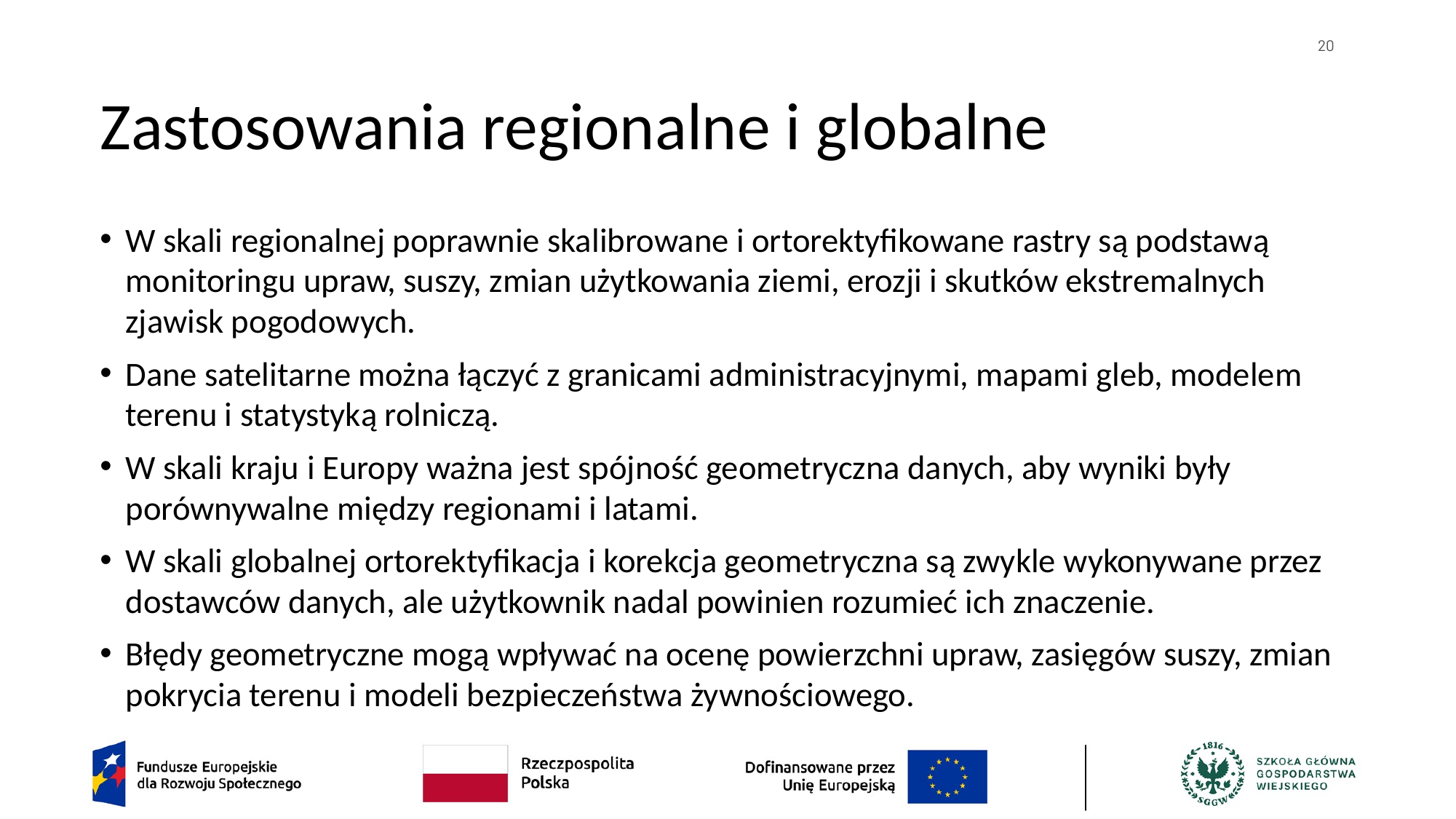

20
# Zastosowania regionalne i globalne
W skali regionalnej poprawnie skalibrowane i ortorektyfikowane rastry są podstawą monitoringu upraw, suszy, zmian użytkowania ziemi, erozji i skutków ekstremalnych zjawisk pogodowych.
Dane satelitarne można łączyć z granicami administracyjnymi, mapami gleb, modelem terenu i statystyką rolniczą.
W skali kraju i Europy ważna jest spójność geometryczna danych, aby wyniki były porównywalne między regionami i latami.
W skali globalnej ortorektyfikacja i korekcja geometryczna są zwykle wykonywane przez dostawców danych, ale użytkownik nadal powinien rozumieć ich znaczenie.
Błędy geometryczne mogą wpływać na ocenę powierzchni upraw, zasięgów suszy, zmian pokrycia terenu i modeli bezpieczeństwa żywnościowego.